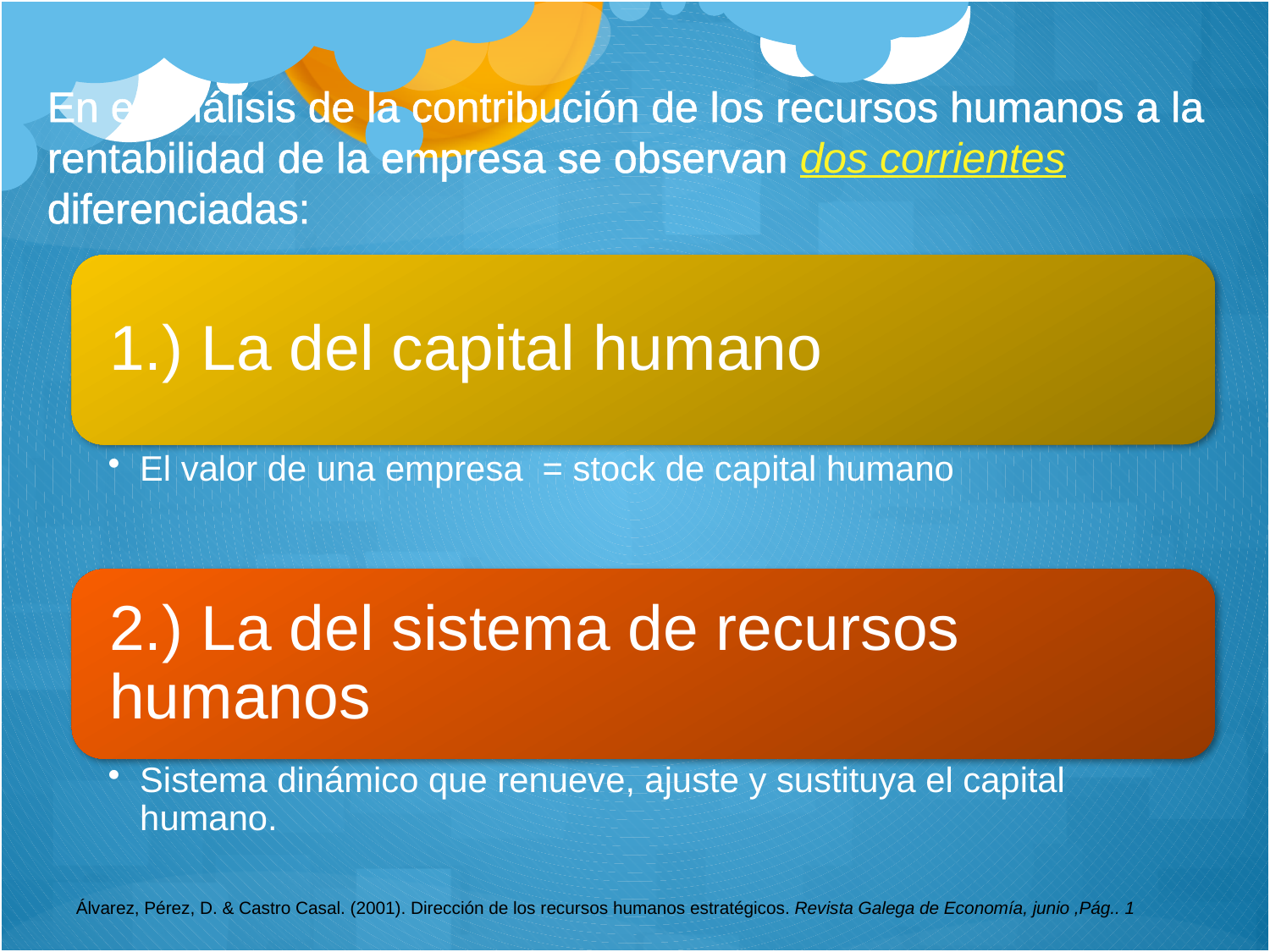

En el análisis de la contribución de los recursos humanos a la rentabilidad de la empresa se observan dos corrientes diferenciadas:
1.) La del capital humano
El valor de una empresa  = stock de capital humano
2.) La del sistema de recursos humanos
Sistema dinámico que renueve, ajuste y sustituya el capital humano.
Álvarez, Pérez, D. & Castro Casal. (2001). Dirección de los recursos humanos estratégicos. Revista Galega de Economía, junio ,Pág.. 1